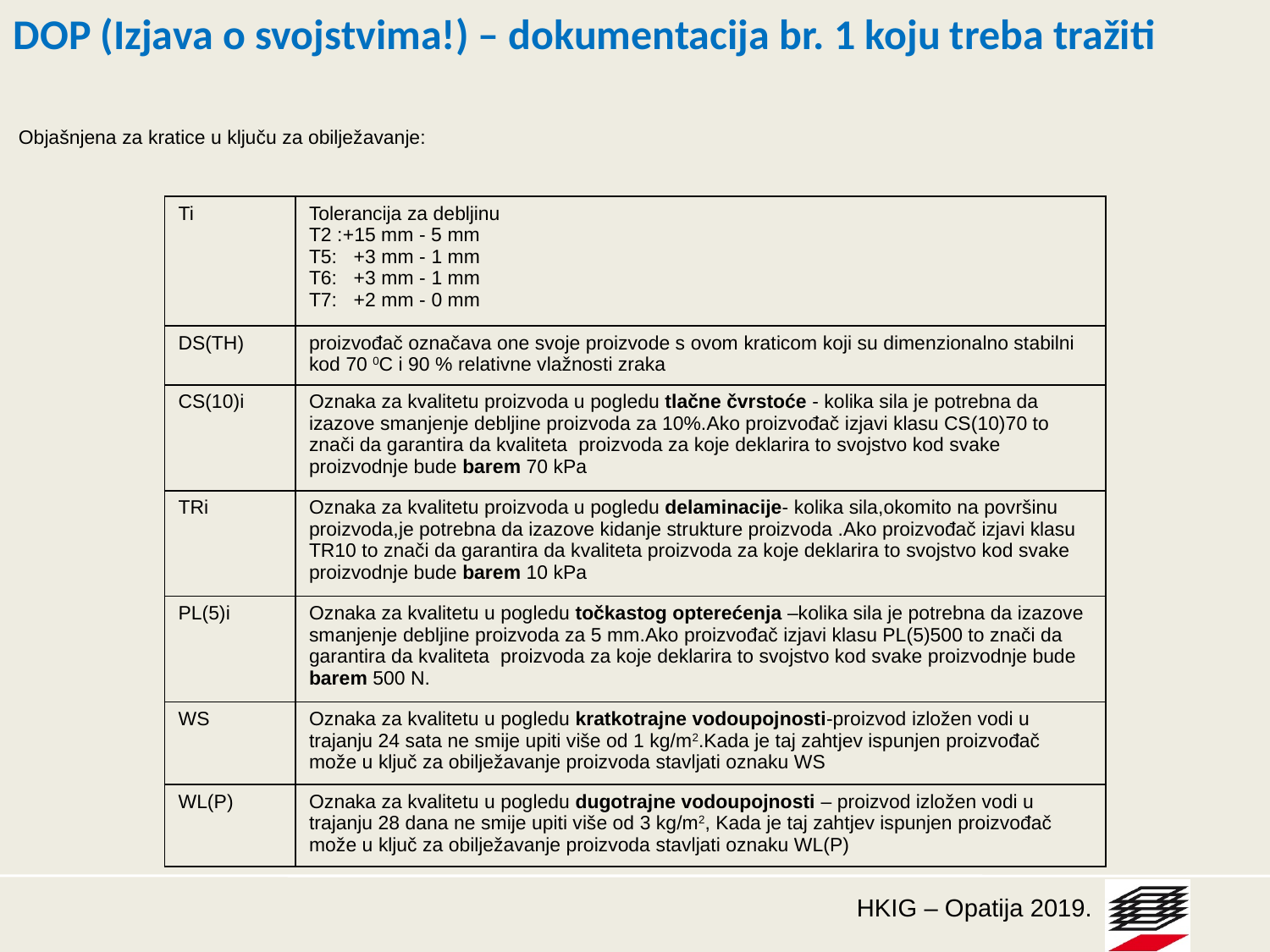

DOP (Izjava o svojstvima!) – dokumentacija br. 1 koju treba tražiti
Objašnjena za kratice u ključu za obilježavanje:

| Ti | Tolerancija za debljinu T2 :+15 mm - 5 mm T5: +3 mm - 1 mm T6: +3 mm - 1 mm T7: +2 mm - 0 mm |
| --- | --- |
| DS(TH) | proizvođač označava one svoje proizvode s ovom kraticom koji su dimenzionalno stabilni kod 70 0C i 90 % relativne vlažnosti zraka |
| CS(10)i | Oznaka za kvalitetu proizvoda u pogledu tlačne čvrstoće - kolika sila je potrebna da izazove smanjenje debljine proizvoda za 10%.Ako proizvođač izjavi klasu CS(10)70 to znači da garantira da kvaliteta proizvoda za koje deklarira to svojstvo kod svake proizvodnje bude barem 70 kPa |
| TRi | Oznaka za kvalitetu proizvoda u pogledu delaminacije- kolika sila,okomito na površinu proizvoda,je potrebna da izazove kidanje strukture proizvoda .Ako proizvođač izjavi klasu TR10 to znači da garantira da kvaliteta proizvoda za koje deklarira to svojstvo kod svake proizvodnje bude barem 10 kPa |
| PL(5)i | Oznaka za kvalitetu u pogledu točkastog opterećenja –kolika sila je potrebna da izazove smanjenje debljine proizvoda za 5 mm.Ako proizvođač izjavi klasu PL(5)500 to znači da garantira da kvaliteta proizvoda za koje deklarira to svojstvo kod svake proizvodnje bude barem 500 N. |
| WS | Oznaka za kvalitetu u pogledu kratkotrajne vodoupojnosti-proizvod izložen vodi u trajanju 24 sata ne smije upiti više od 1 kg/m2.Kada je taj zahtjev ispunjen proizvođač može u ključ za obilježavanje proizvoda stavljati oznaku WS |
| WL(P) | Oznaka za kvalitetu u pogledu dugotrajne vodoupojnosti – proizvod izložen vodi u trajanju 28 dana ne smije upiti više od 3 kg/m2, Kada je taj zahtjev ispunjen proizvođač može u ključ za obilježavanje proizvoda stavljati oznaku WL(P) |